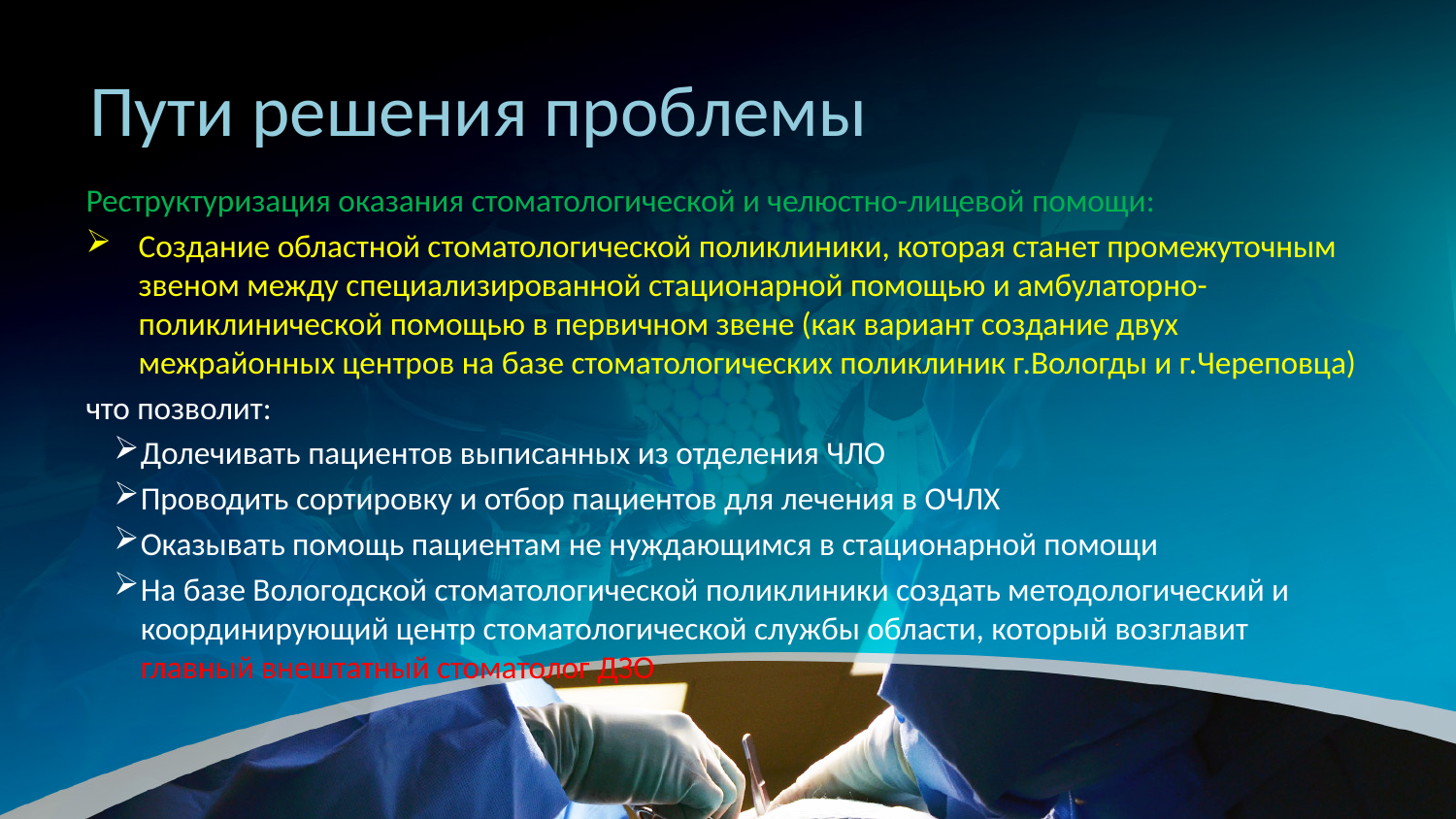

# Пути решения проблемы
Реструктуризация оказания стоматологической и челюстно-лицевой помощи:
Создание областной стоматологической поликлиники, которая станет промежуточным звеном между специализированной стационарной помощью и амбулаторно-поликлинической помощью в первичном звене (как вариант создание двух межрайонных центров на базе стоматологических поликлиник г.Вологды и г.Череповца)
что позволит:
Долечивать пациентов выписанных из отделения ЧЛО
Проводить сортировку и отбор пациентов для лечения в ОЧЛХ
Оказывать помощь пациентам не нуждающимся в стационарной помощи
На базе Вологодской стоматологической поликлиники создать методологический и координирующий центр стоматологической службы области, который возглавит главный внештатный стоматолог ДЗО